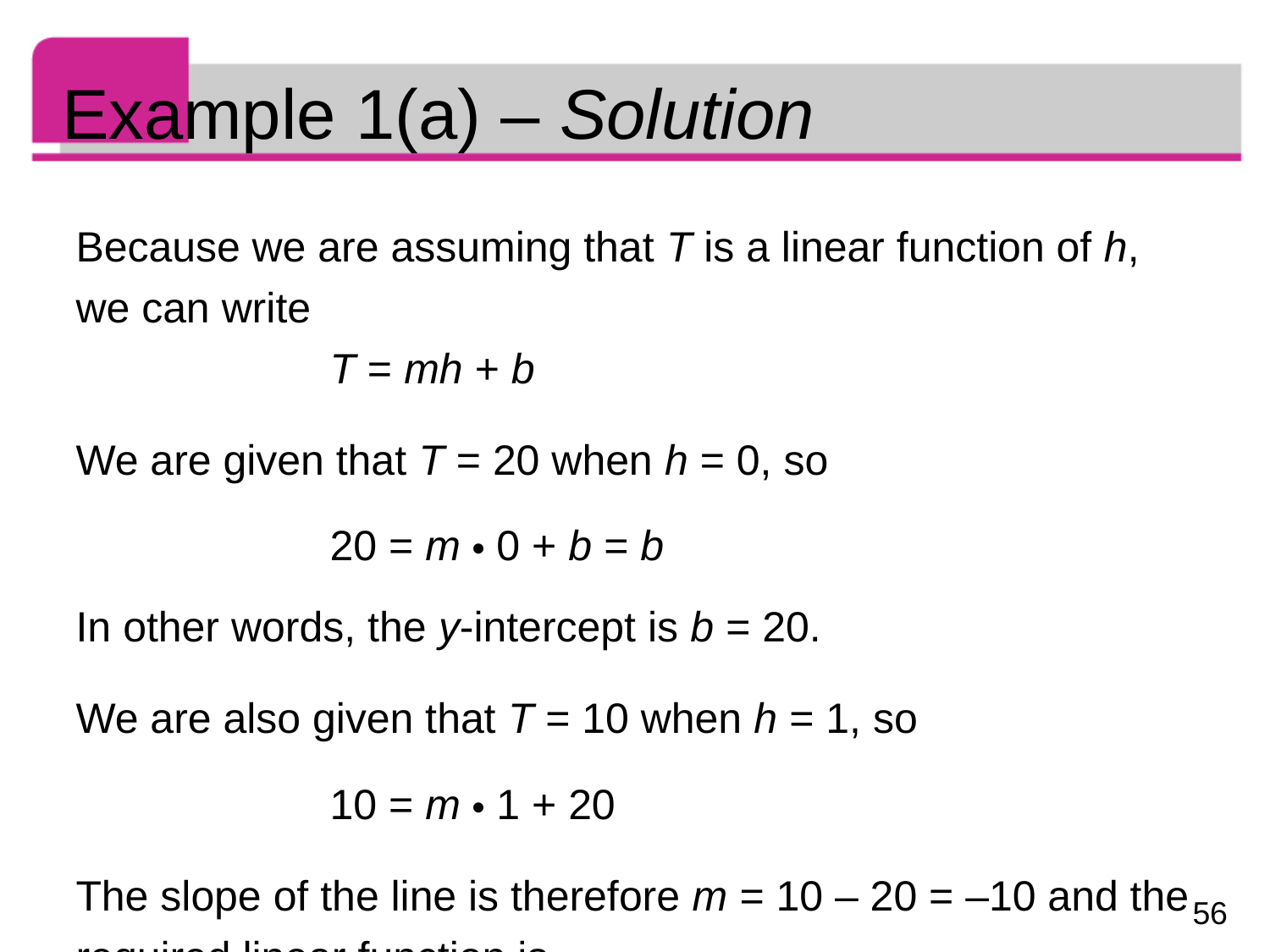

# Example 1(a) – Solution
Because we are assuming that T is a linear function of h,
we can write
		T = mh + b

We are given that T = 20 when h = 0, so

		20 = m • 0 + b = b

In other words, the y-intercept is b = 20.

We are also given that T = 10 when h = 1, so

		10 = m • 1 + 20

The slope of the line is therefore m = 10 – 20 = –10 and the
required linear function is

		T = –10h + 20